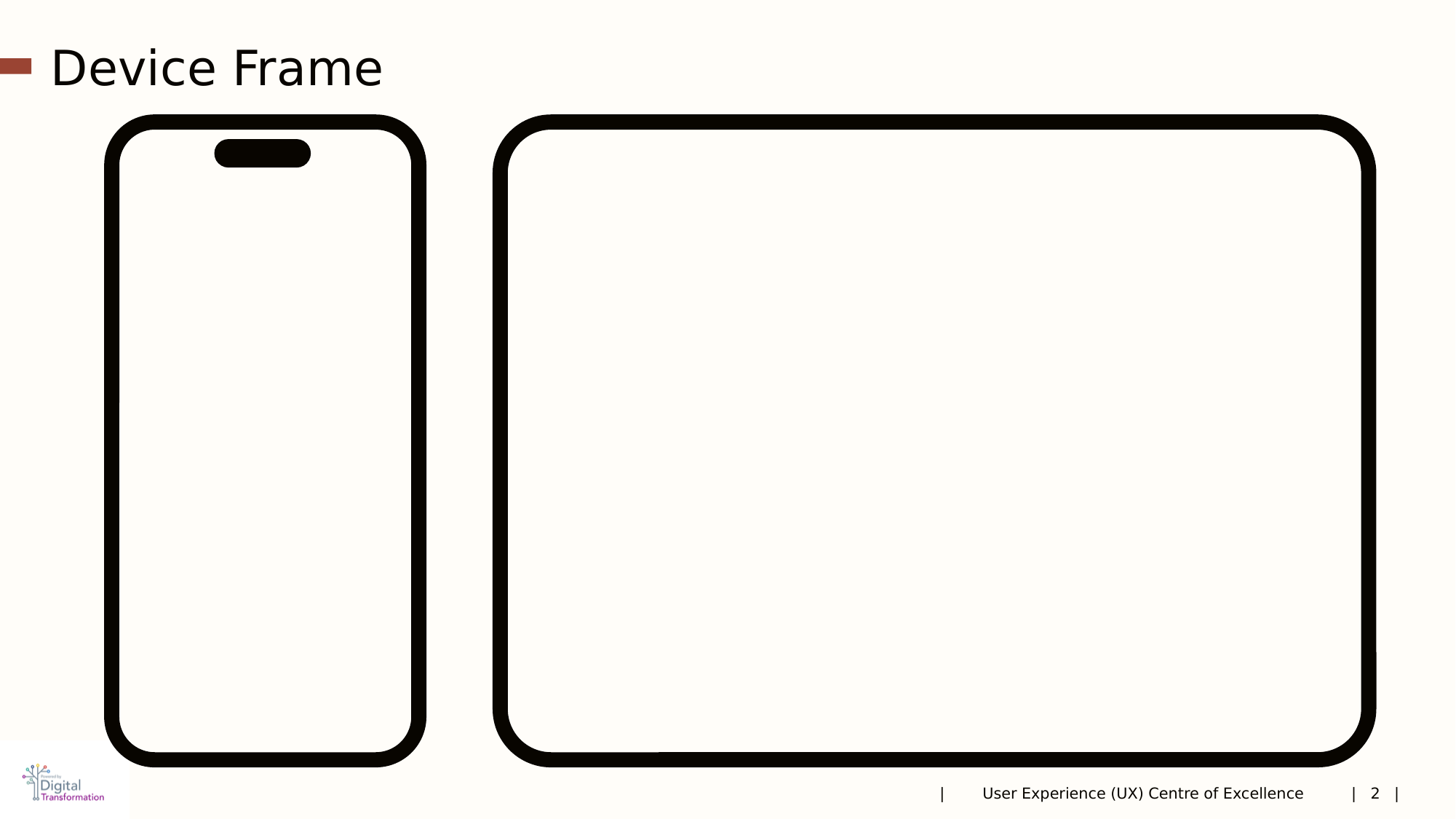

# Device Frame

|        User Experience (UX) Centre of Excellence
|   2   |